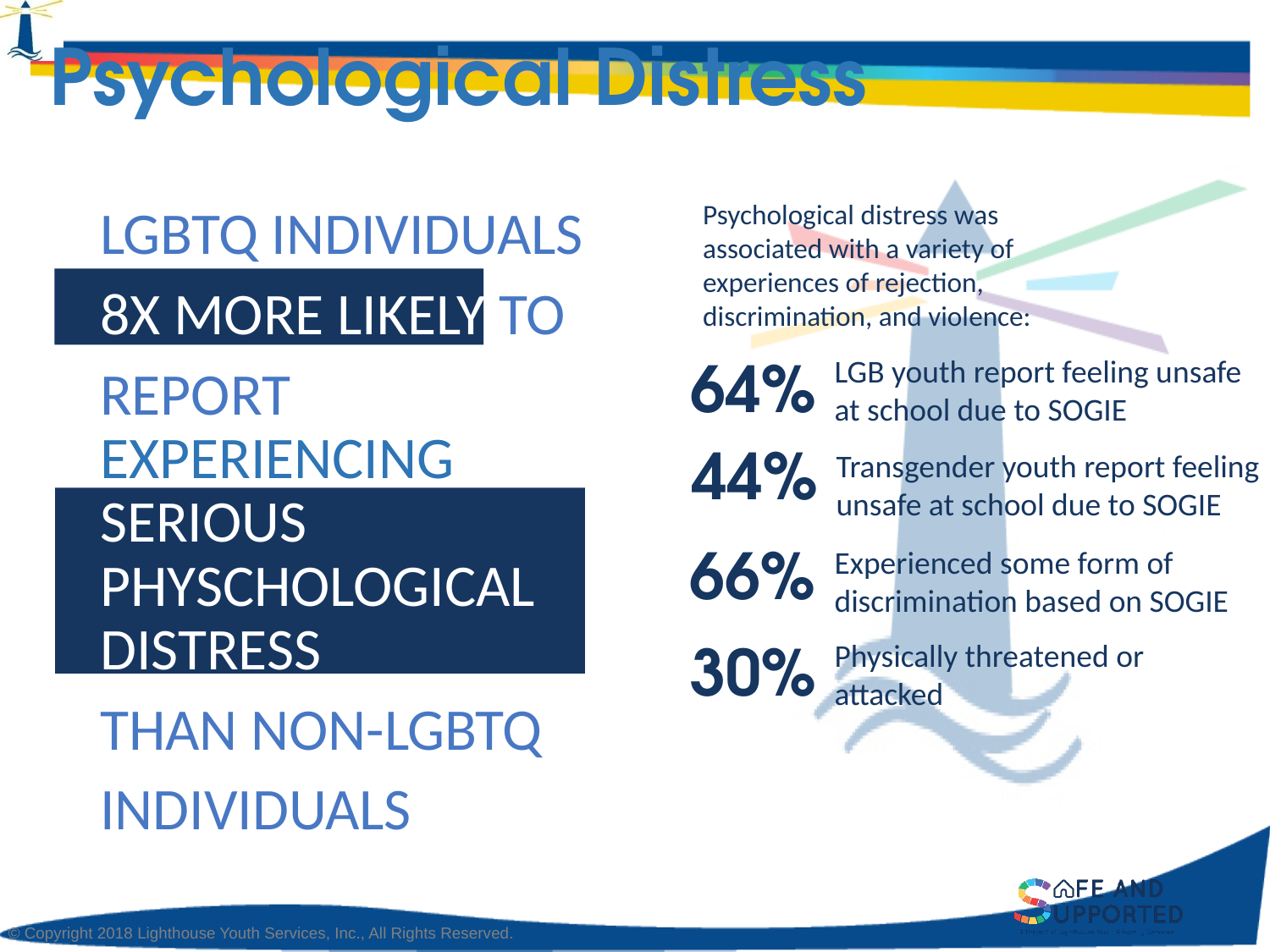

# Psychological Distress
Psychological distress was associated with a variety of experiences of rejection, discrimination, and violence:
LGBTQ INDIVIDUALS
8X MORE LIKELY TO
REPORT EXPERIENCING SERIOUS PHYSCHOLOGICAL DISTRESS
THAN NON-LGBTQ
INDIVIDUALS

64%
LGB youth report feeling unsafe
at school due to SOGIE
44%
Transgender youth report feeling unsafe at school due to SOGIE

66%
Experienced some form of discrimination based on SOGIE
30%
Physically threatened or
attacked